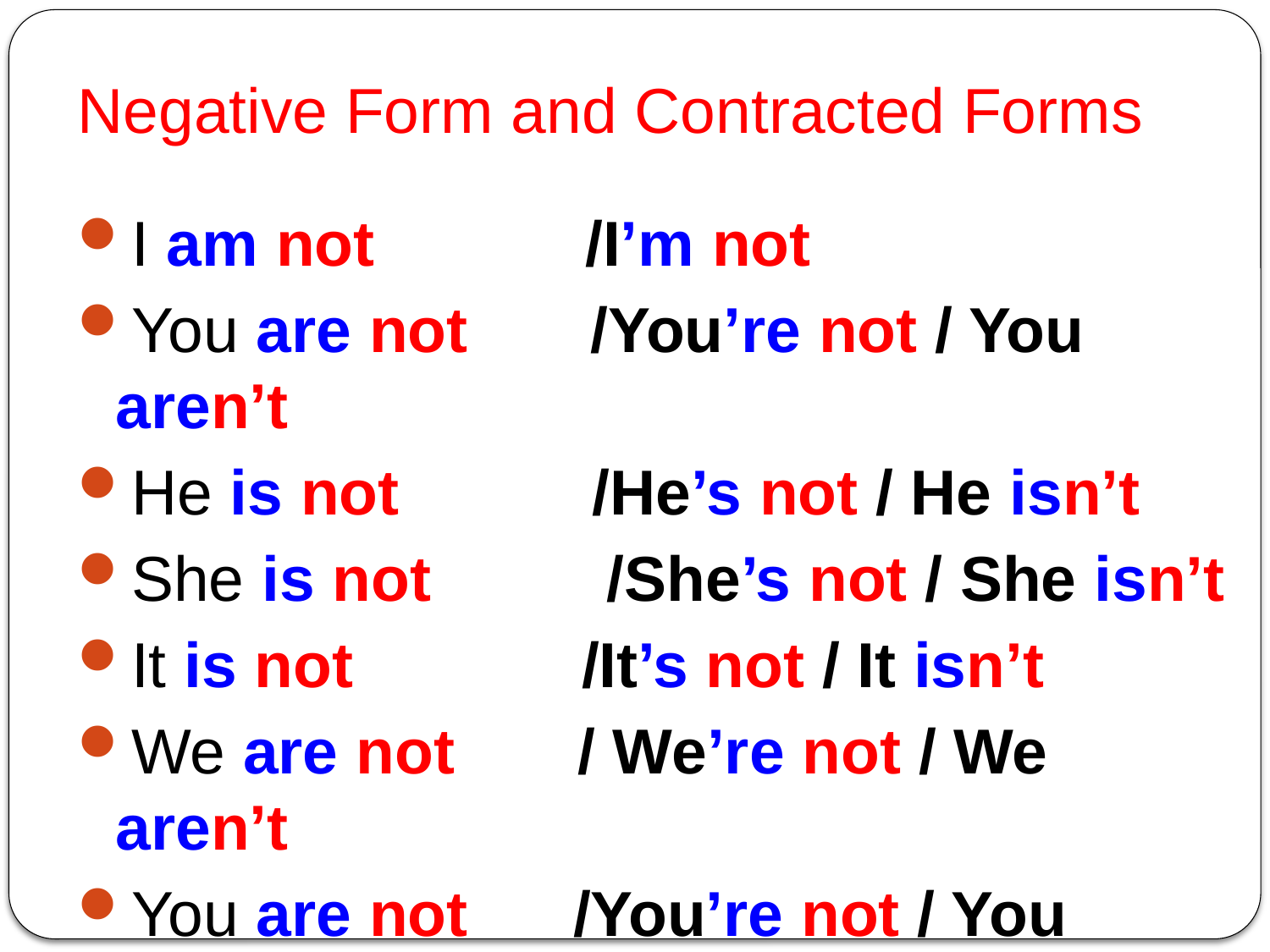

# Negative Form and Contracted Forms
I am not            /I’m not
You are not       /You’re not / You aren’t
He is not           /He’s not / He isn’t
She is not          /She’s not / She isn’t
It is not             /It’s not / It isn’t
We are not       / We’re not / We aren’t
You are not      /You’re not / You aren’t
They are not    /They’re not / They aren’t